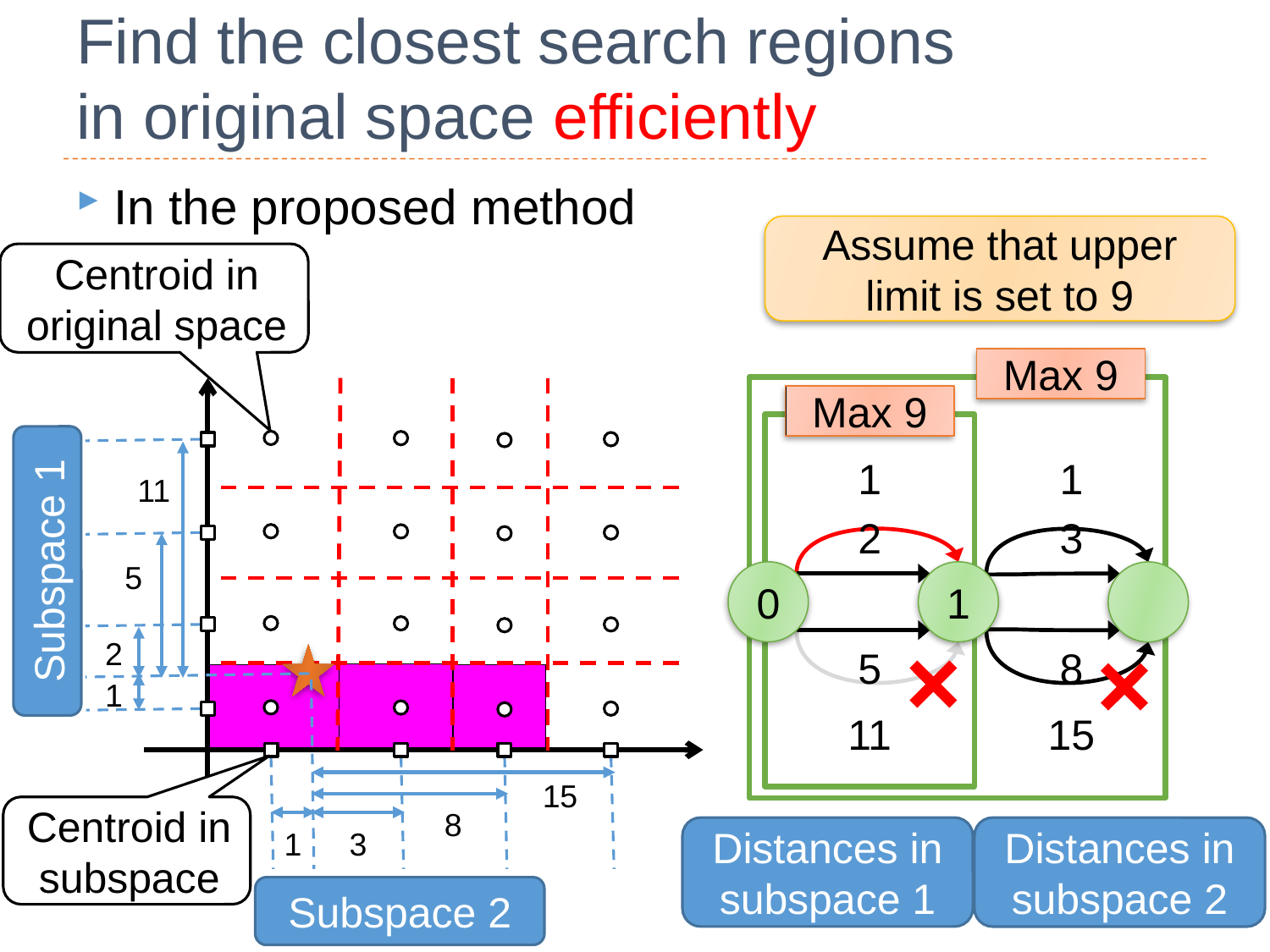

# Find the closest search regions in original space efficiently
In the proposed method
Assume that upper limit is set to 9
Centroid in original space
Max 9

Max 9

1
1
11
2
3

Subspace 1
5
0
1

2
5
8

1

11
15

15
Centroid in subspace
8
1
3
Distances in subspace 1
Distances in subspace 2

Subspace 2